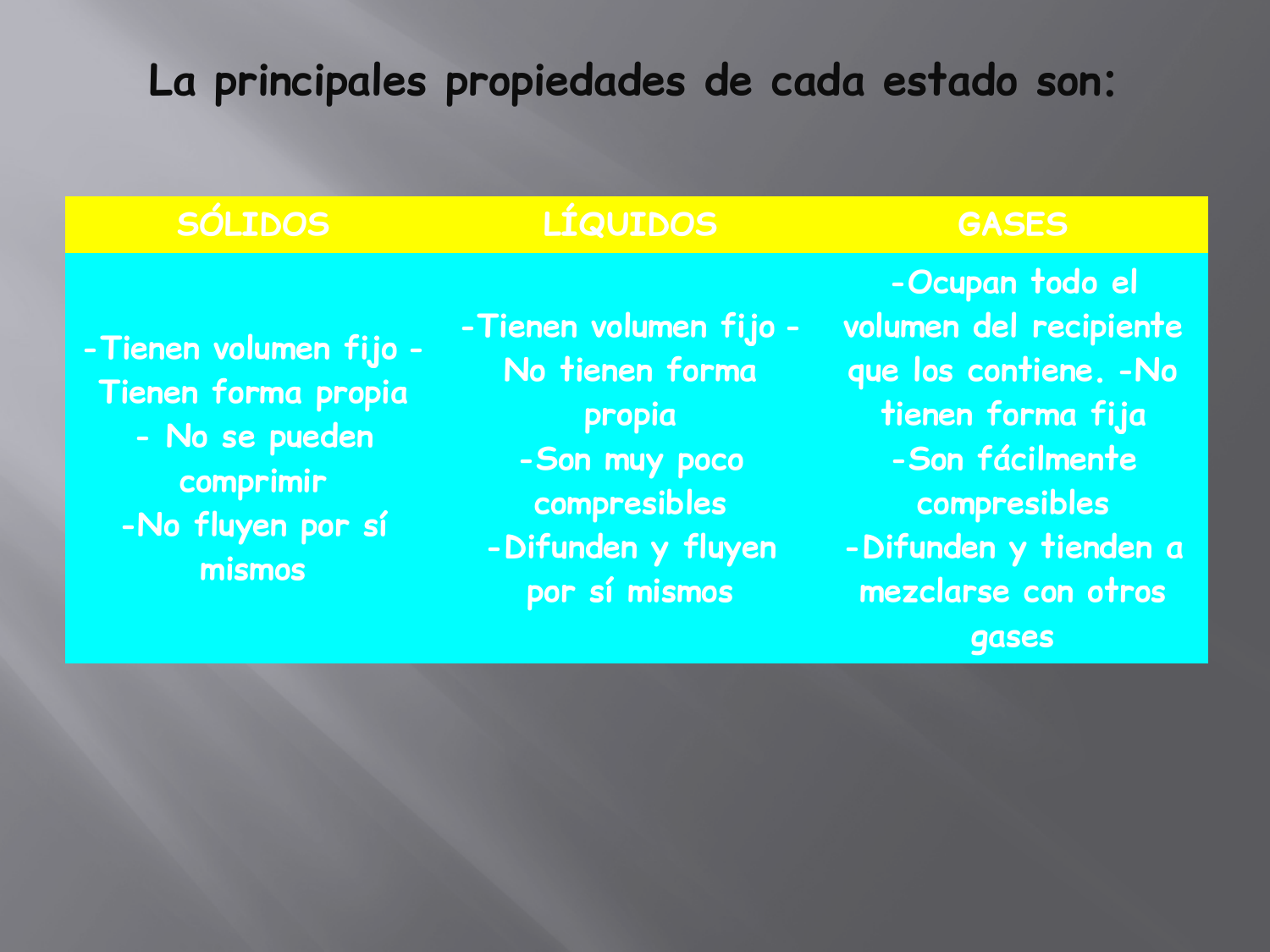

La principales propiedades de cada estado son:
| SÓLIDOS | LÍQUIDOS | GASES |
| --- | --- | --- |
| -Tienen volumen fijo -Tienen forma propia - No se pueden comprimir -No fluyen por sí mismos | -Tienen volumen fijo -No tienen forma propia -Son muy poco compresibles -Difunden y fluyen por sí mismos | -Ocupan todo el volumen del recipiente que los contiene. -No tienen forma fija -Son fácilmente compresibles -Difunden y tienden a mezclarse con otros gases |